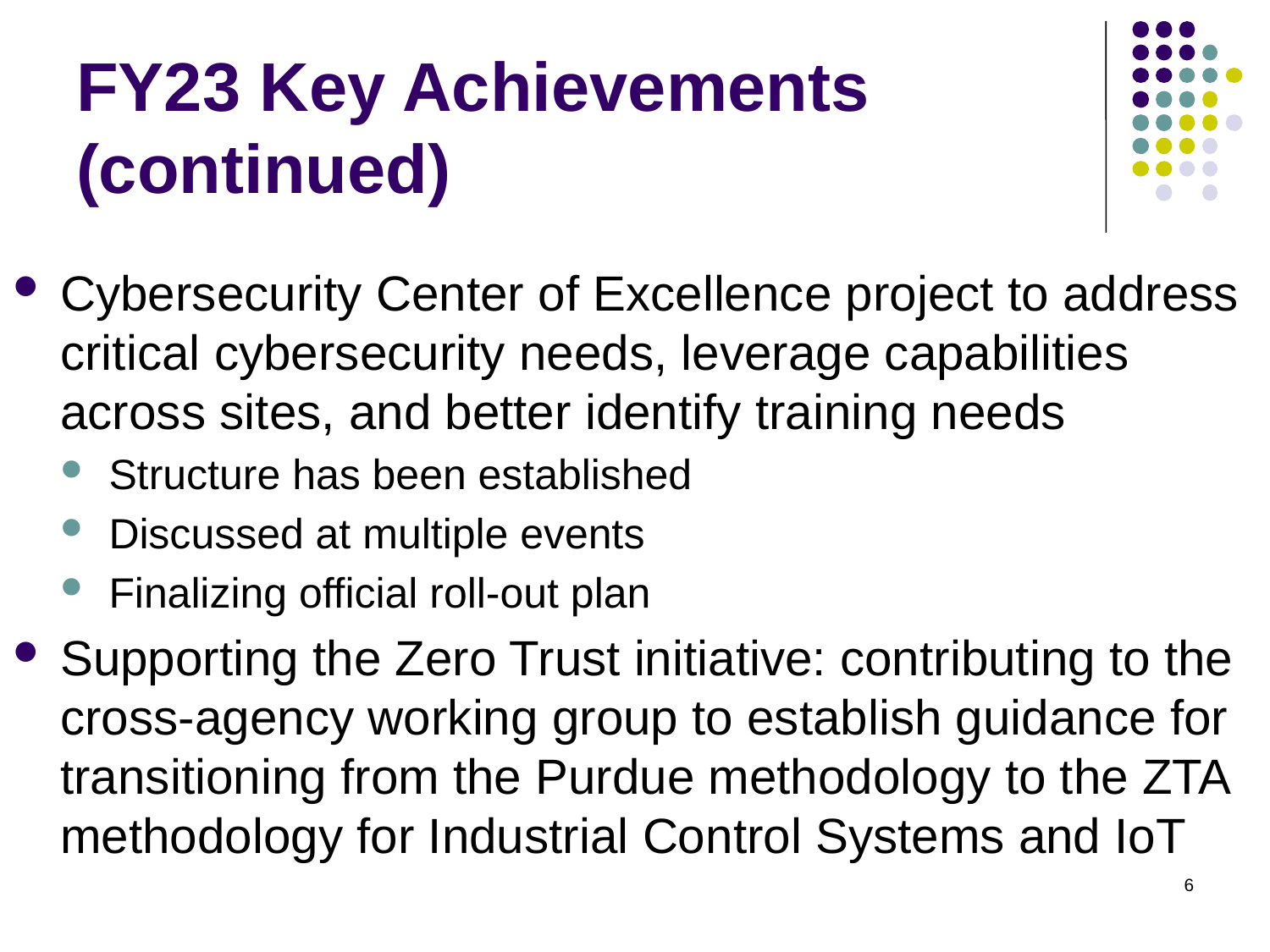

# FY23 Key Achievements (continued)
Cybersecurity Center of Excellence project to address critical cybersecurity needs, leverage capabilities across sites, and better identify training needs
Structure has been established
Discussed at multiple events
Finalizing official roll-out plan
Supporting the Zero Trust initiative: contributing to the cross-agency working group to establish guidance for transitioning from the Purdue methodology to the ZTA methodology for Industrial Control Systems and IoT
6